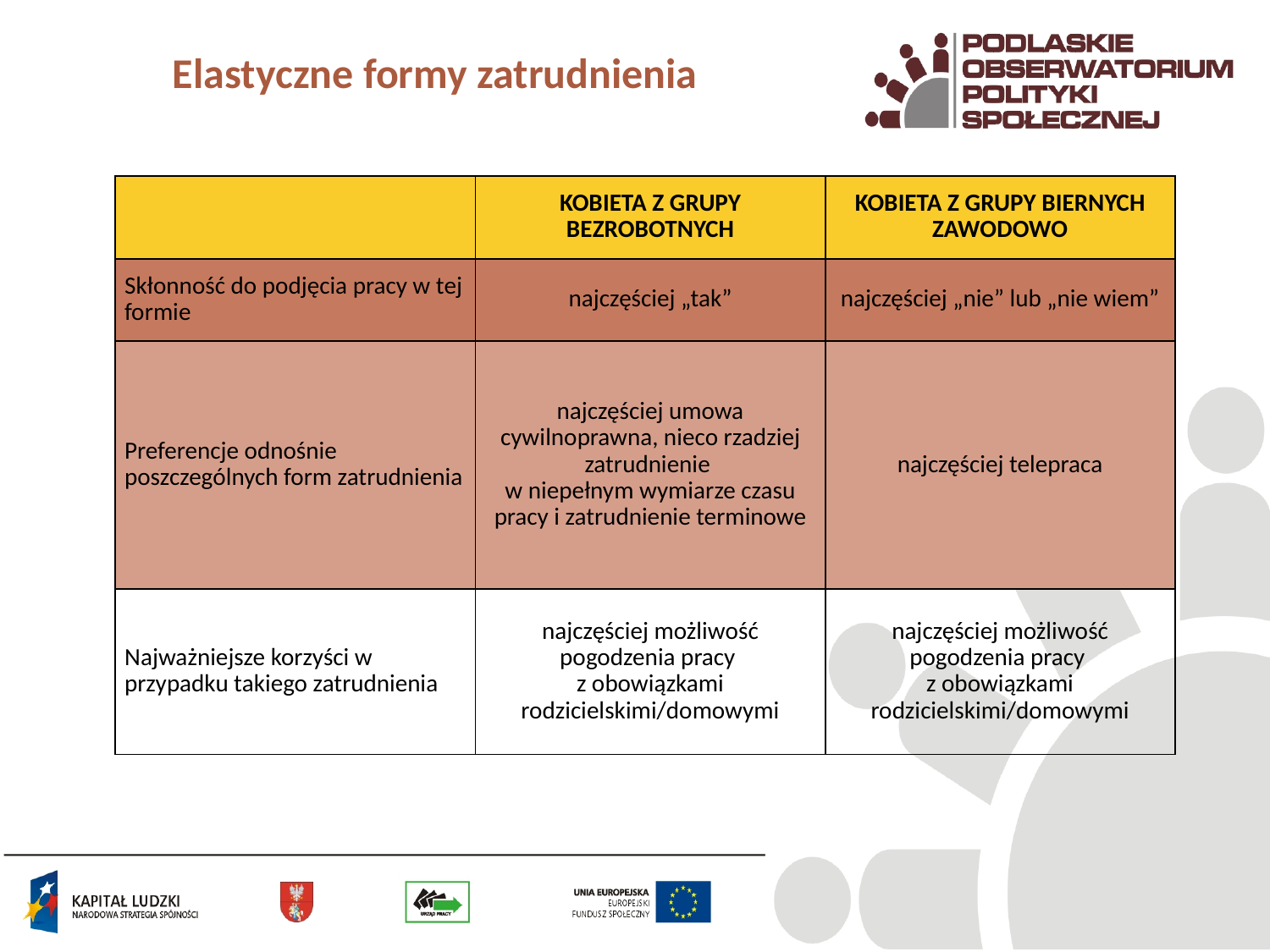

# Elastyczne formy zatrudnienia
|  | KOBIETA Z GRUPY BEZROBOTNYCH | KOBIETA Z GRUPY BIERNYCH ZAWODOWO |
| --- | --- | --- |
| Skłonność do podjęcia pracy w tej formie | najczęściej „tak” | najczęściej „nie” lub „nie wiem” |
| Preferencje odnośnie poszczególnych form zatrudnienia | najczęściej umowa cywilnoprawna, nieco rzadziej zatrudnienie w niepełnym wymiarze czasu pracy i zatrudnienie terminowe | najczęściej telepraca |
| Najważniejsze korzyści w przypadku takiego zatrudnienia | najczęściej możliwość pogodzenia pracy z obowiązkami rodzicielskimi/domowymi | najczęściej możliwość pogodzenia pracy z obowiązkami rodzicielskimi/domowymi |